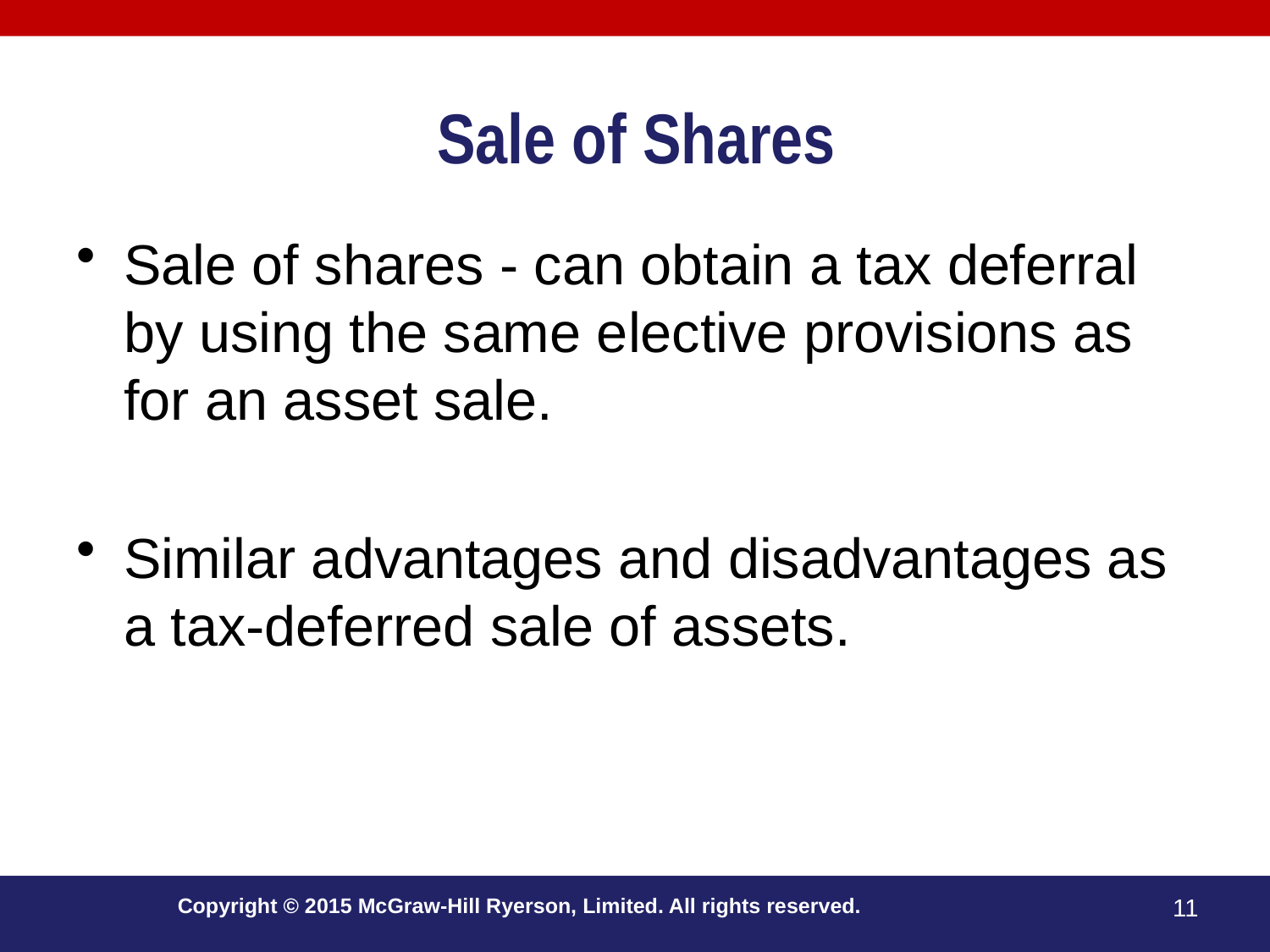

# Sale of Shares
Sale of shares - can obtain a tax deferral by using the same elective provisions as for an asset sale.

Similar advantages and disadvantages as a tax-deferred sale of assets.

Copyright © 2015 McGraw-Hill Ryerson, Limited. All rights reserved.
11